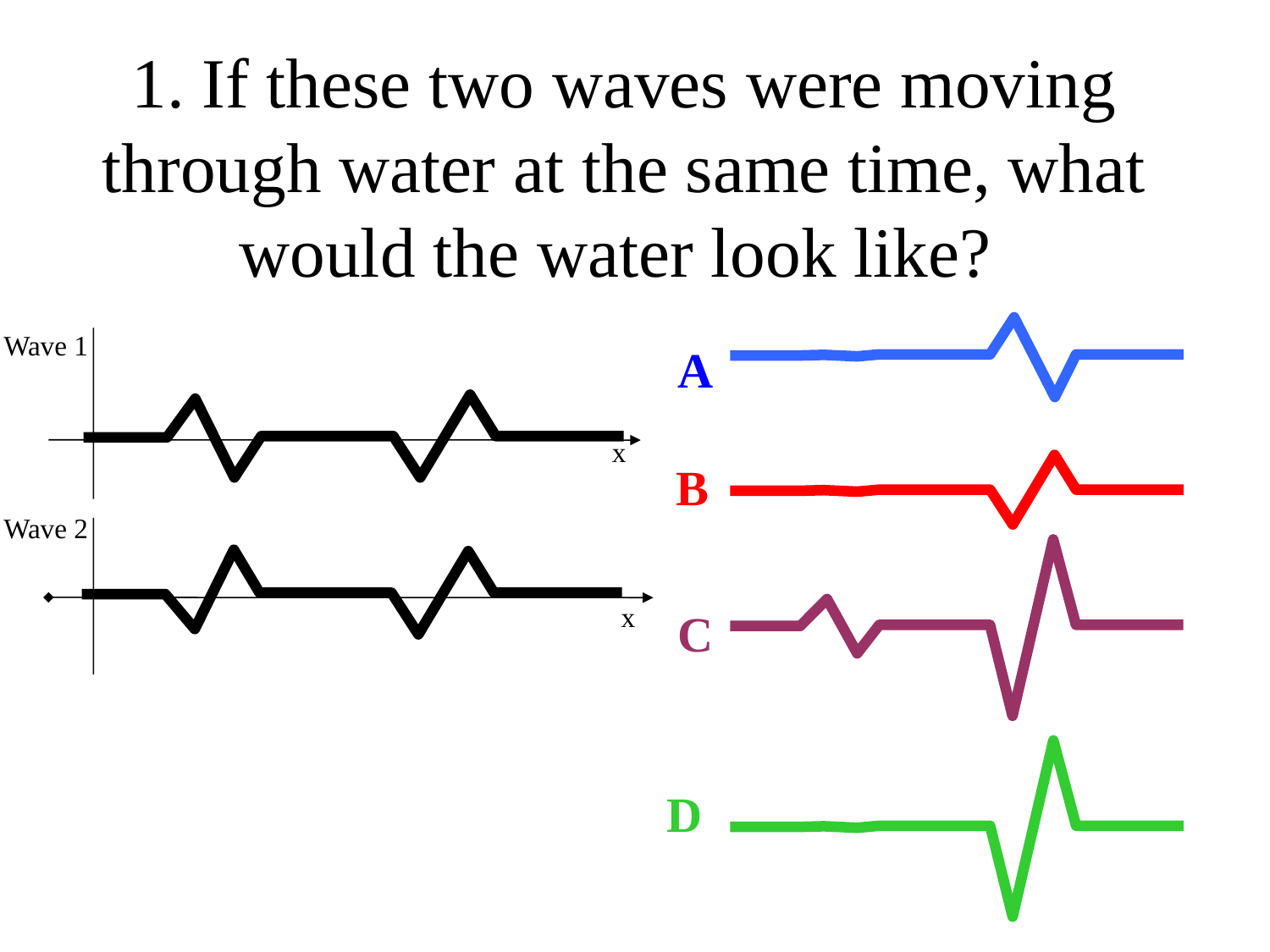

# 1. If these two waves were moving through water at the same time, what would the water look like?

Wave 1

A

x

B

Wave 2

x

C

D